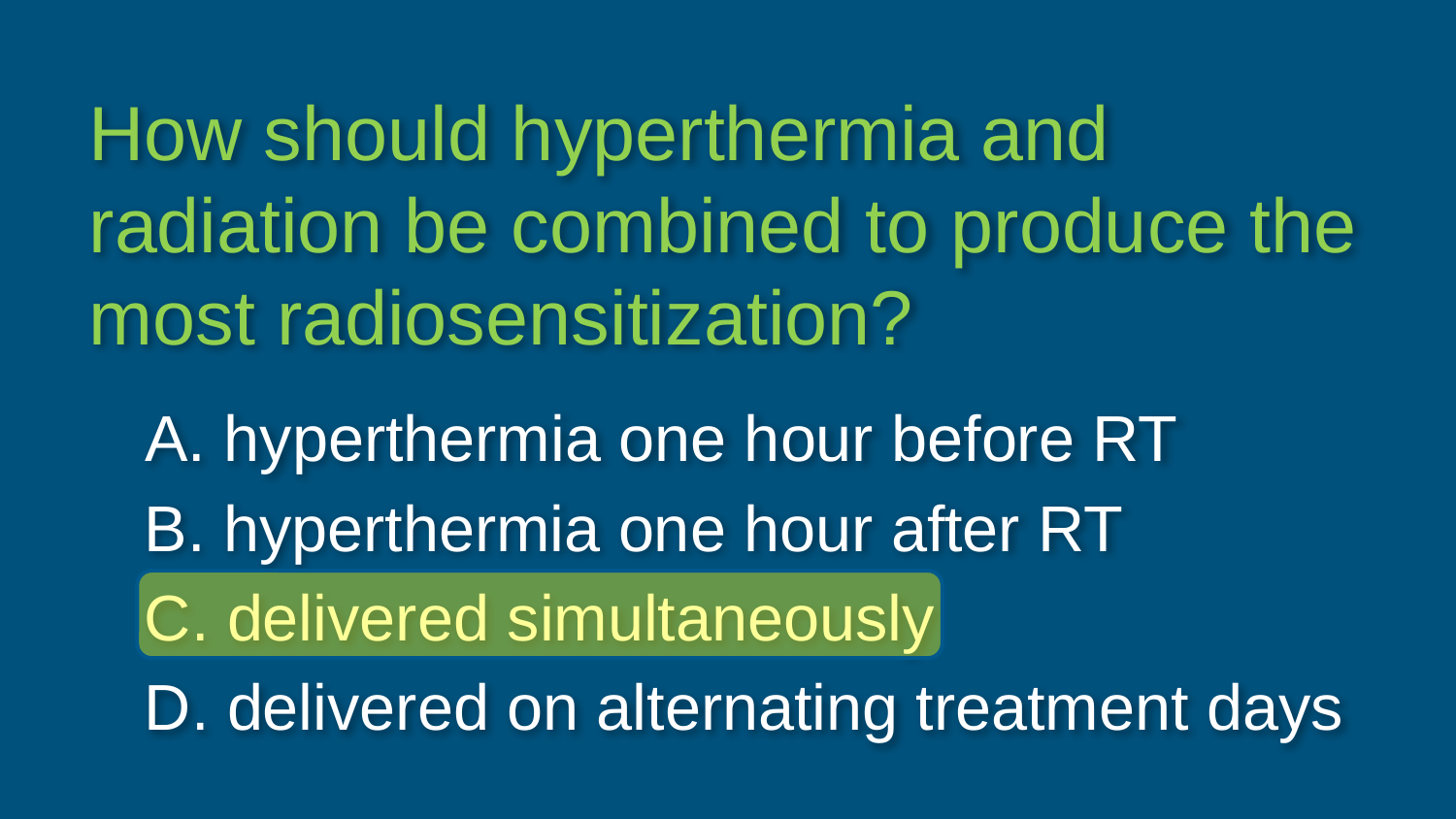

How should hyperthermia and radiation be combined to produce the most radiosensitization?
A. hyperthermia one hour before RT
B. hyperthermia one hour after RT
C. delivered simultaneously
D. delivered on alternating treatment days